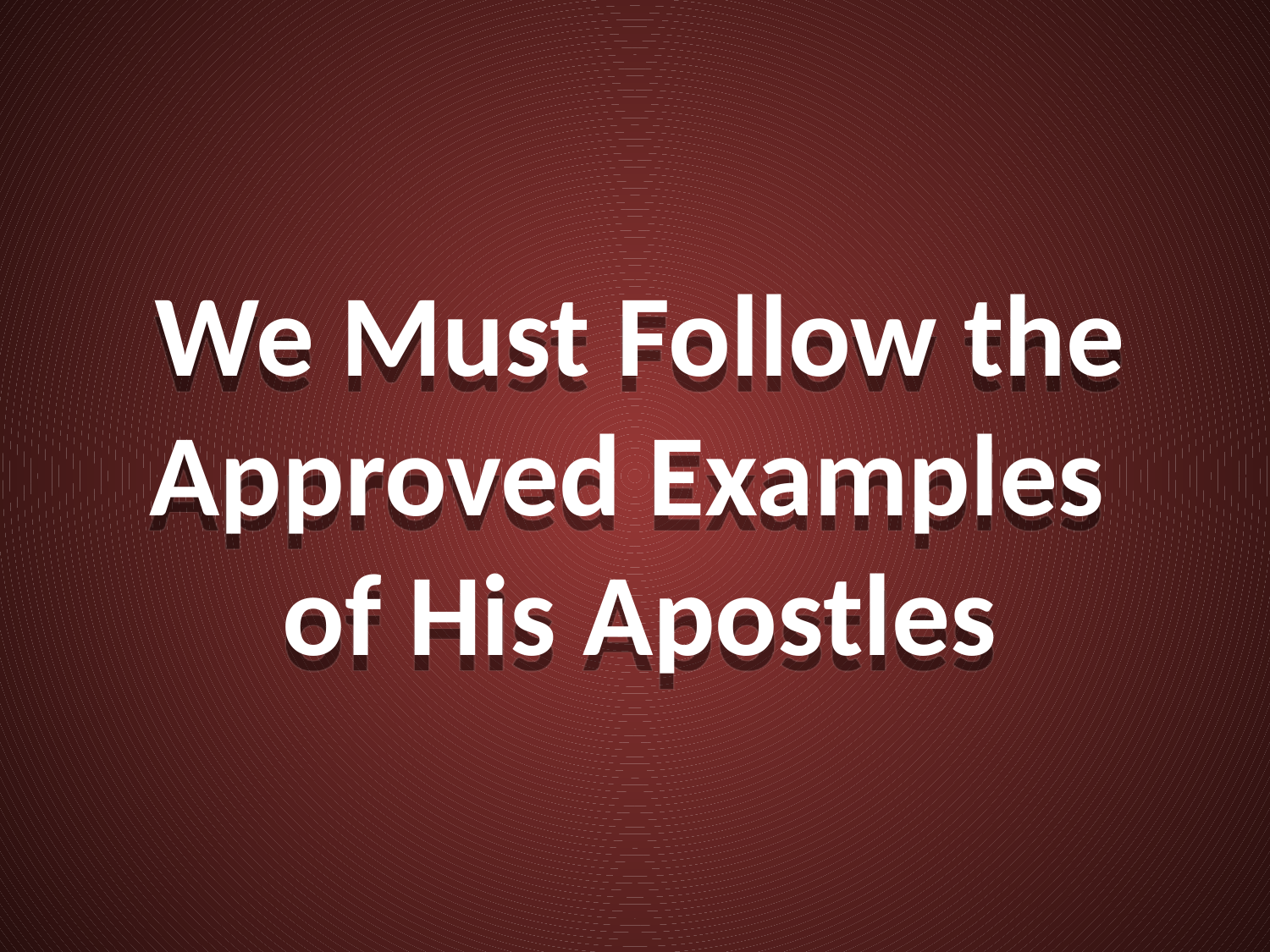

We Must Follow the Approved Examples  of His Apostles